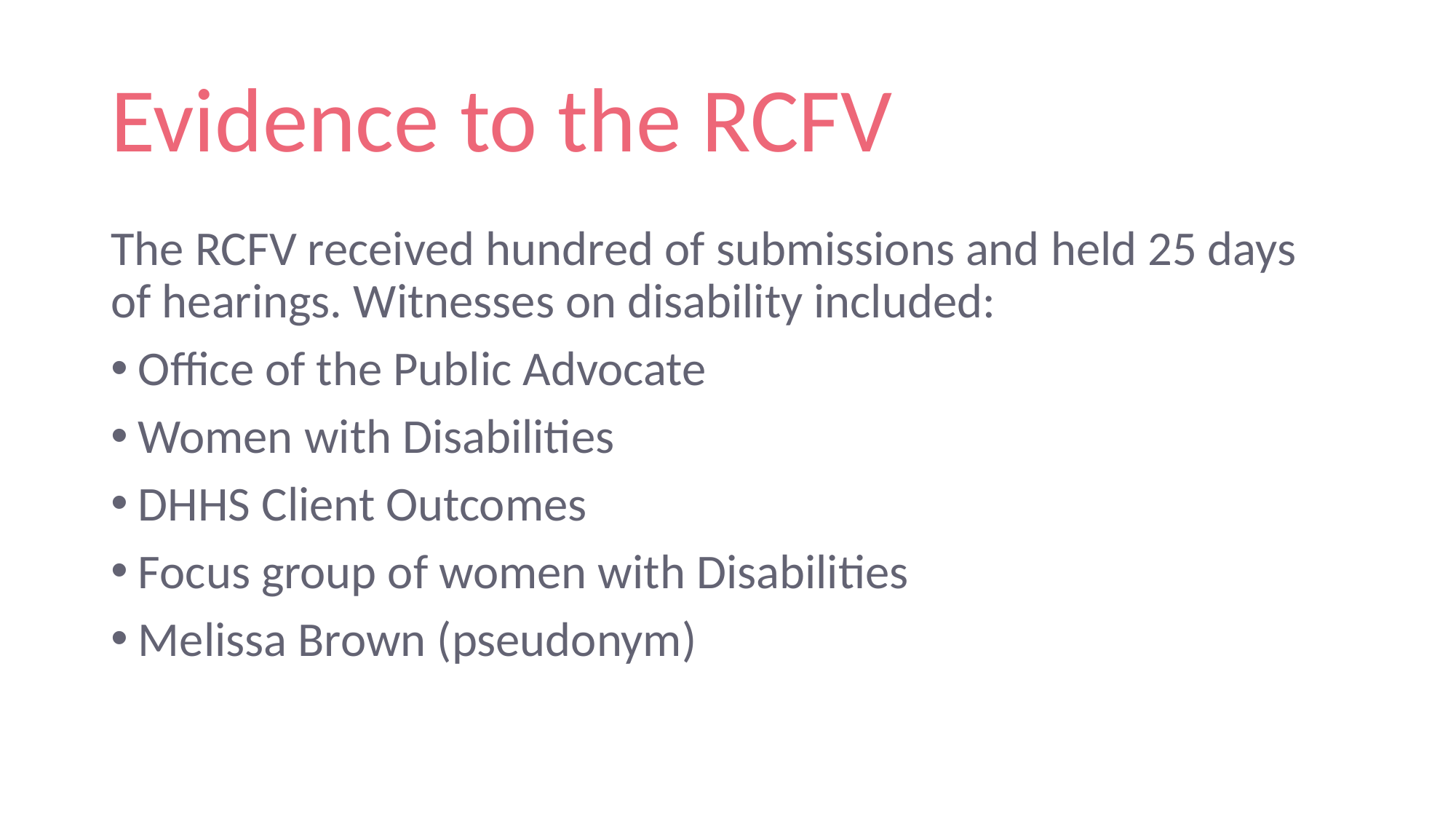

# Evidence to the RCFV
The RCFV received hundred of submissions and held 25 days of hearings. Witnesses on disability included:
Office of the Public Advocate
Women with Disabilities
DHHS Client Outcomes
Focus group of women with Disabilities
Melissa Brown (pseudonym)